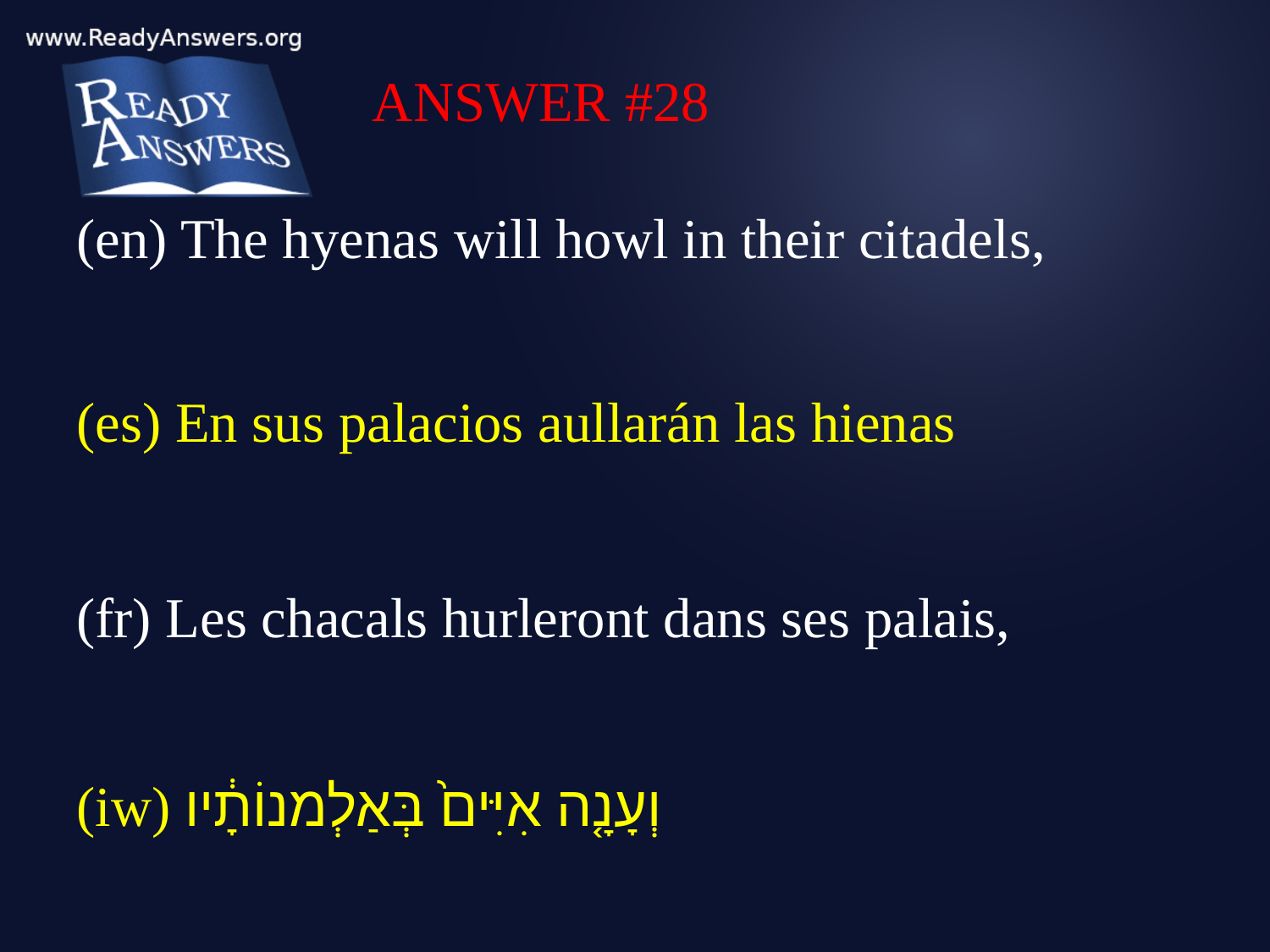

ANSWER #28
(en) The hyenas will howl in their citadels,
(es) En sus palacios aullarán las hienas
(fr) Les chacals hurleront dans ses palais,
(iw) וְעָנָ֤ה אִיִּים֙ בְּאַלְמנוֹתָ֔יו